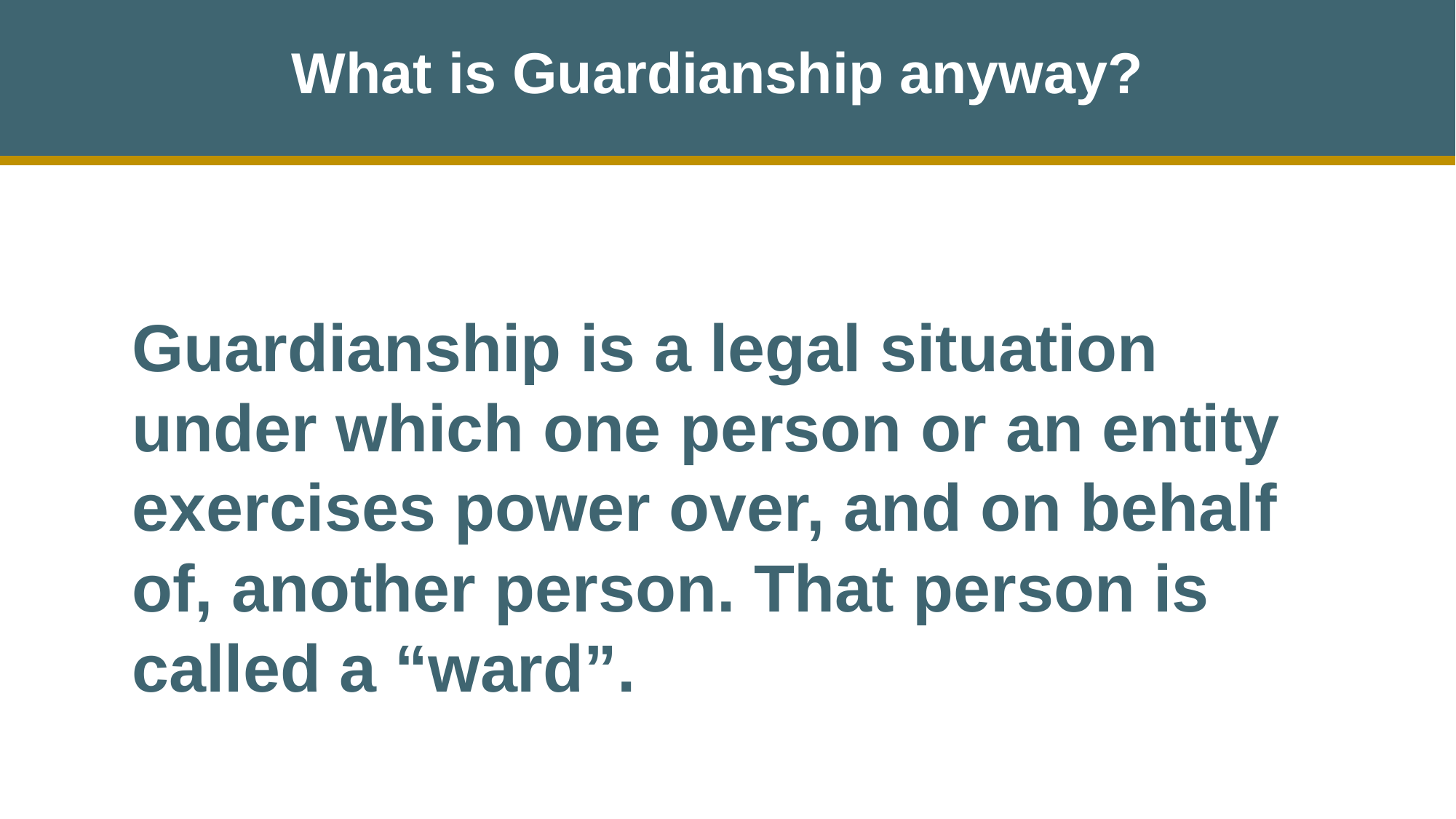

What is Guardianship anyway?
Guardianship is a legal situation under which one person or an entity exercises power over, and on behalf of, another person. That person is called a “ward”.